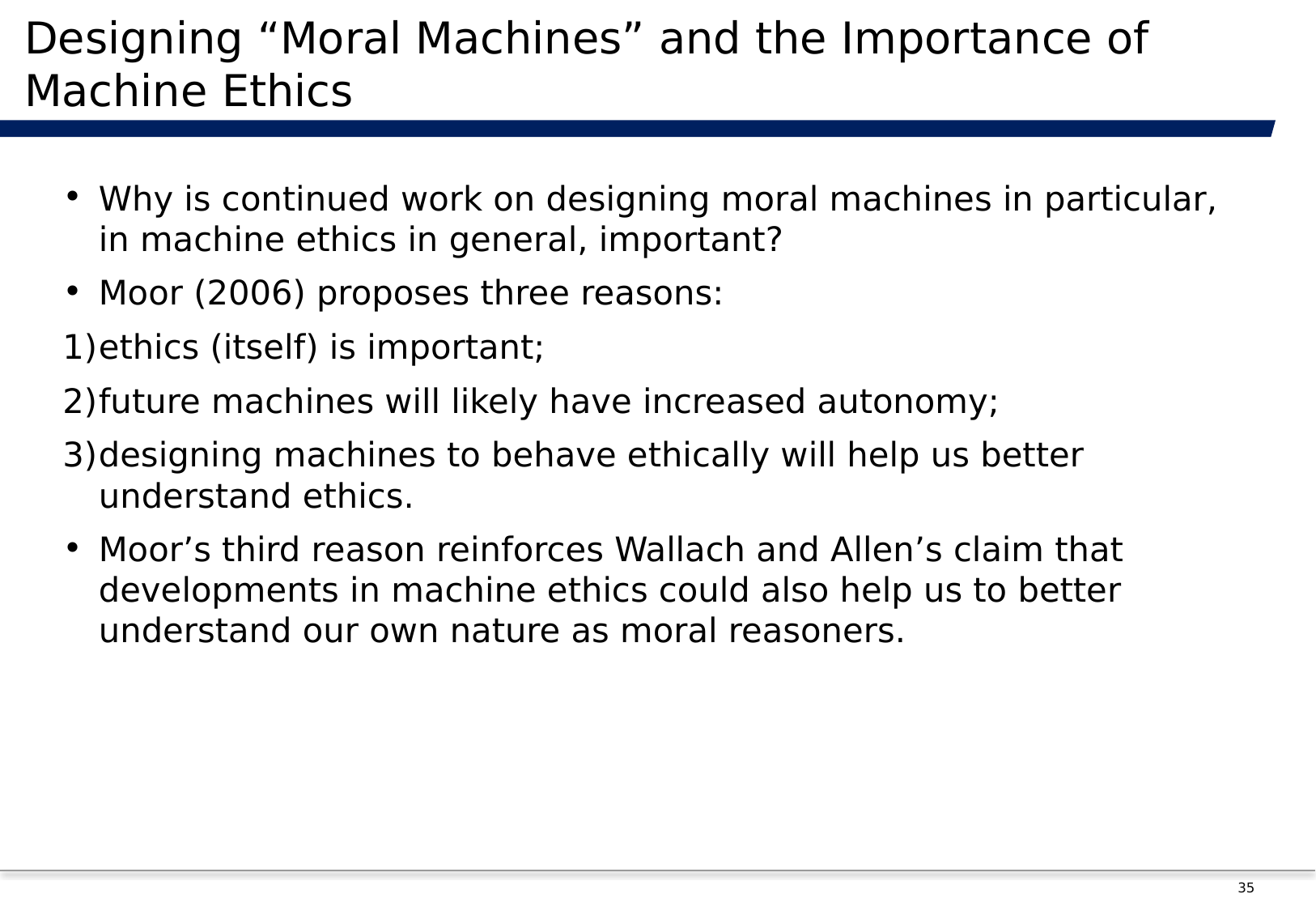

# Designing “Moral Machines” and the Importance of Machine Ethics
Why is continued work on designing moral machines in particular, in machine ethics in general, important?
Moor (2006) proposes three reasons:
ethics (itself) is important;
future machines will likely have increased autonomy;
designing machines to behave ethically will help us better understand ethics.
Moor’s third reason reinforces Wallach and Allen’s claim that developments in machine ethics could also help us to better understand our own nature as moral reasoners.